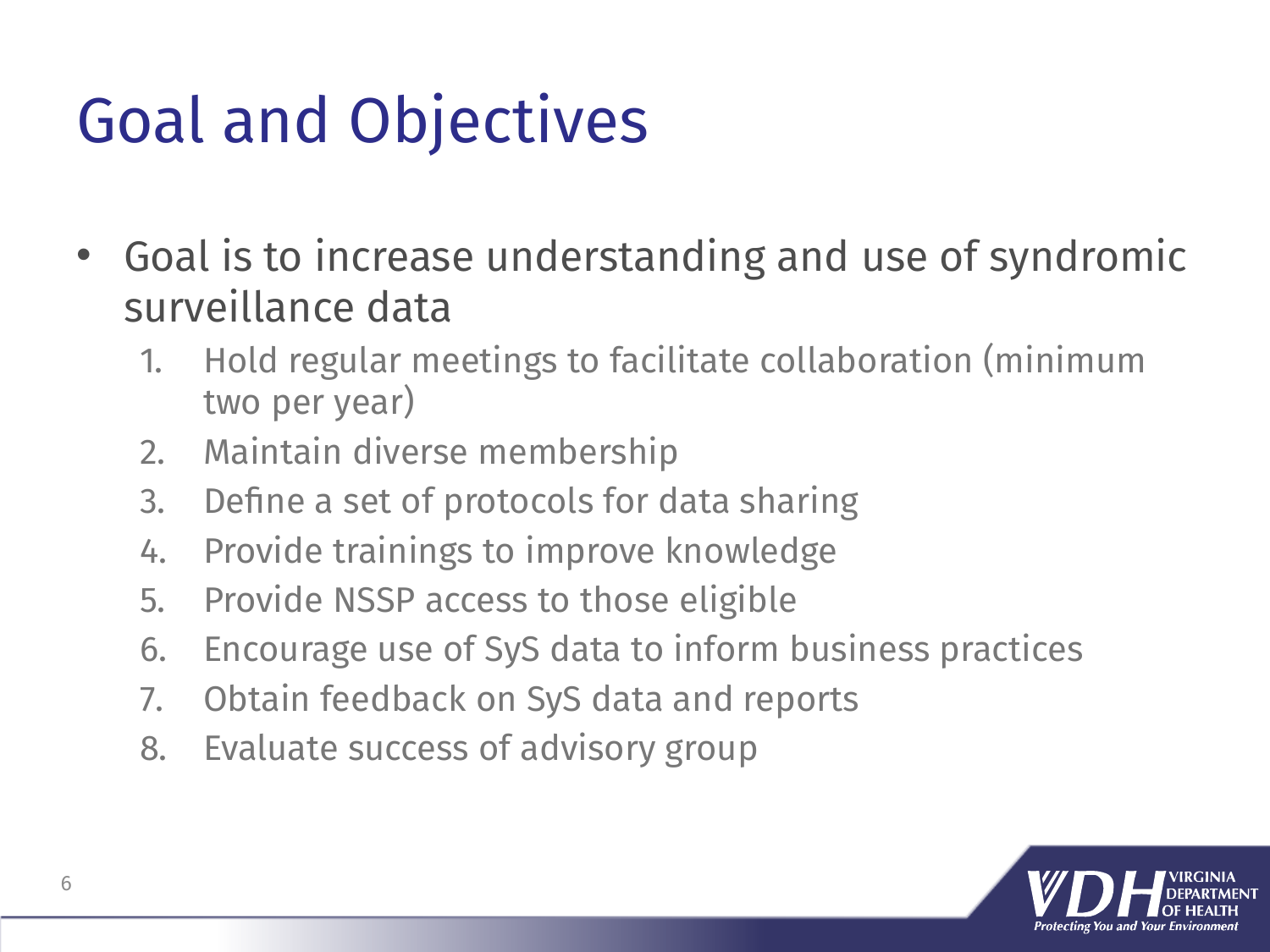

# Goal and Objectives
Goal is to increase understanding and use of syndromic surveillance data
Hold regular meetings to facilitate collaboration (minimum two per year)
Maintain diverse membership
Define a set of protocols for data sharing
Provide trainings to improve knowledge
Provide NSSP access to those eligible
Encourage use of SyS data to inform business practices
Obtain feedback on SyS data and reports
Evaluate success of advisory group
6